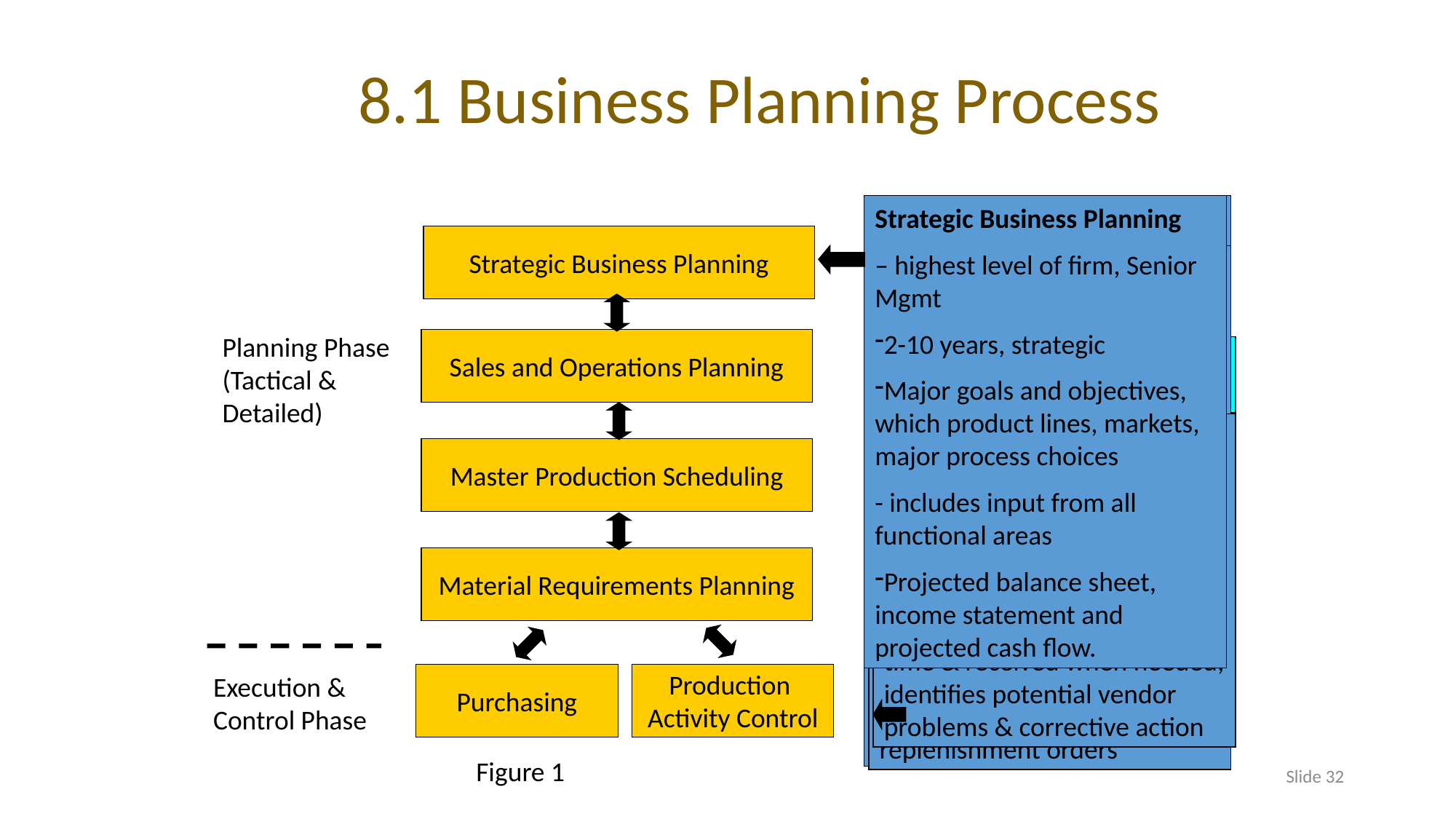

# 8.1 Business Planning Process
S&OP (AKA: Aggregate Plan)
– Tactical plan, 1-2 years out, monthly time buckets
 Product families
Supports Strategic Business Plan
Coordinates supply chain activities
Inputs from Demand Management (Sales & Marketing), Strategic (aggregate) Capacity levels, External Capabilities
Annual Detailed Budget
MPS – Independent Demand items
– Intermediate plan, longest cum lead time + one planning period out, weekly time buckets, End items
Supports S&OP, i.e. disaggregates the S&OP
Statement/commitment of what and when to build
Primary interface for actual customer orders
Coordinates forecast, actual demand & production activities
Strategic Business Planning
– highest level of firm, Senior Mgmt
2-10 years, strategic
Major goals and objectives, which product lines, markets, major process choices
- includes input from all functional areas
Projected balance sheet, income statement and projected cash flow.
Strategic Business Planning

MRP – Dependent Demand items
– Most detailed plan, weeks/days/shifts, component, work center, vendor level
Driven by MPS reqmts.
Employs BOM, backward scheduling, and explosion of BOM
Gross to net calculation of requirements, recommends qty and timing of replenishment orders

Planning Phase (Tactical & Detailed)
Sales and Operations Planning
Resource  Requirements Planning

PAC & Purchasing
– Assures in-house manufacturing takes place, identifies potential problems & corrective action
Assures materials ordered on time & received when needed, identifies potential vendor problems & corrective action
Master Production Scheduling
Rough Cut Capacity Planning

Material Requirements Planning

Capacity  Requirements Planning

Execution & Control Phase
Purchasing
Production
Activity Control

Figure 1
Slide 32